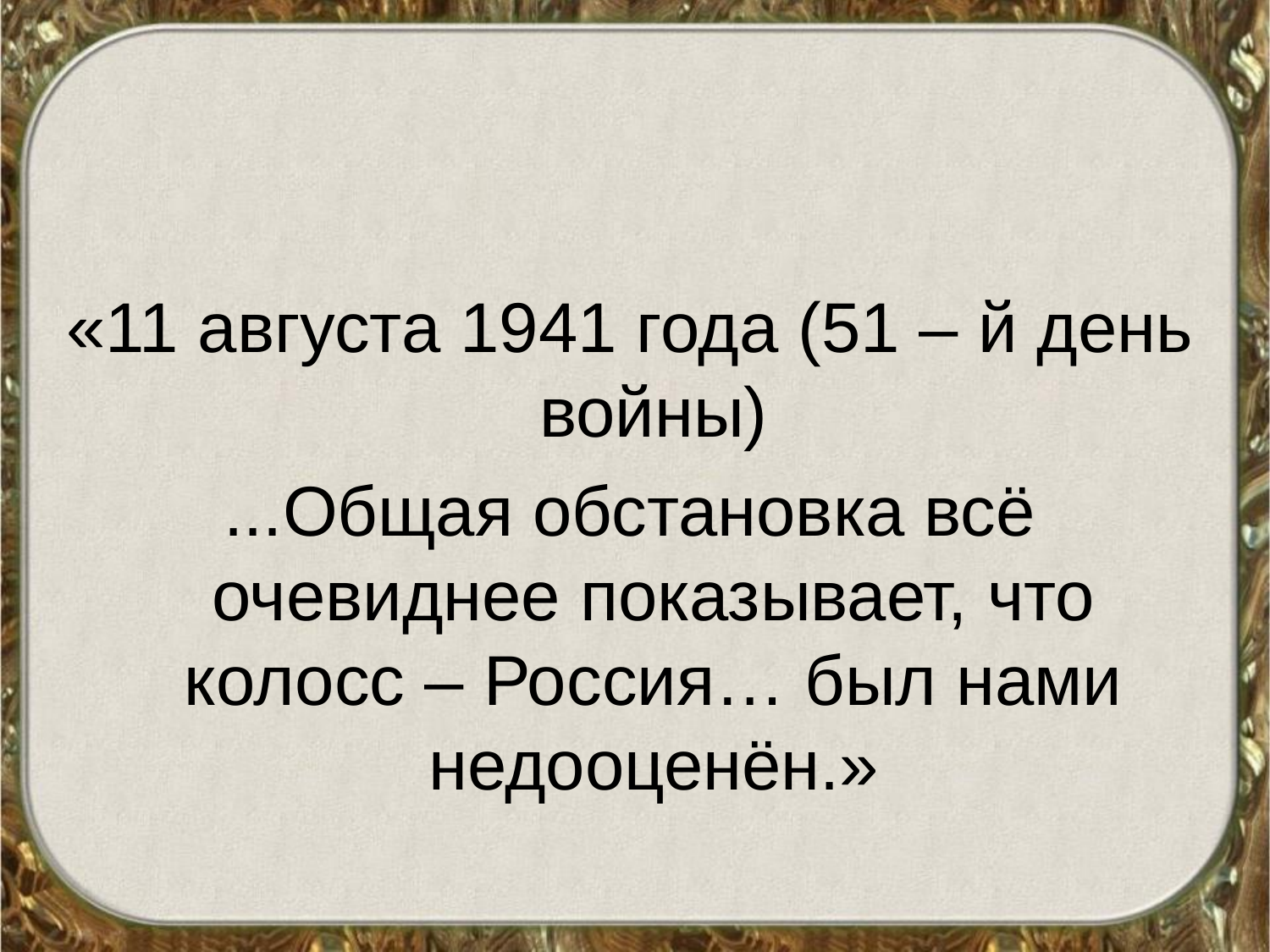

«11 августа 1941 года (51 – й день войны)
...Общая обстановка всё очевиднее показывает, что колосс – Россия… был нами недооценён.»